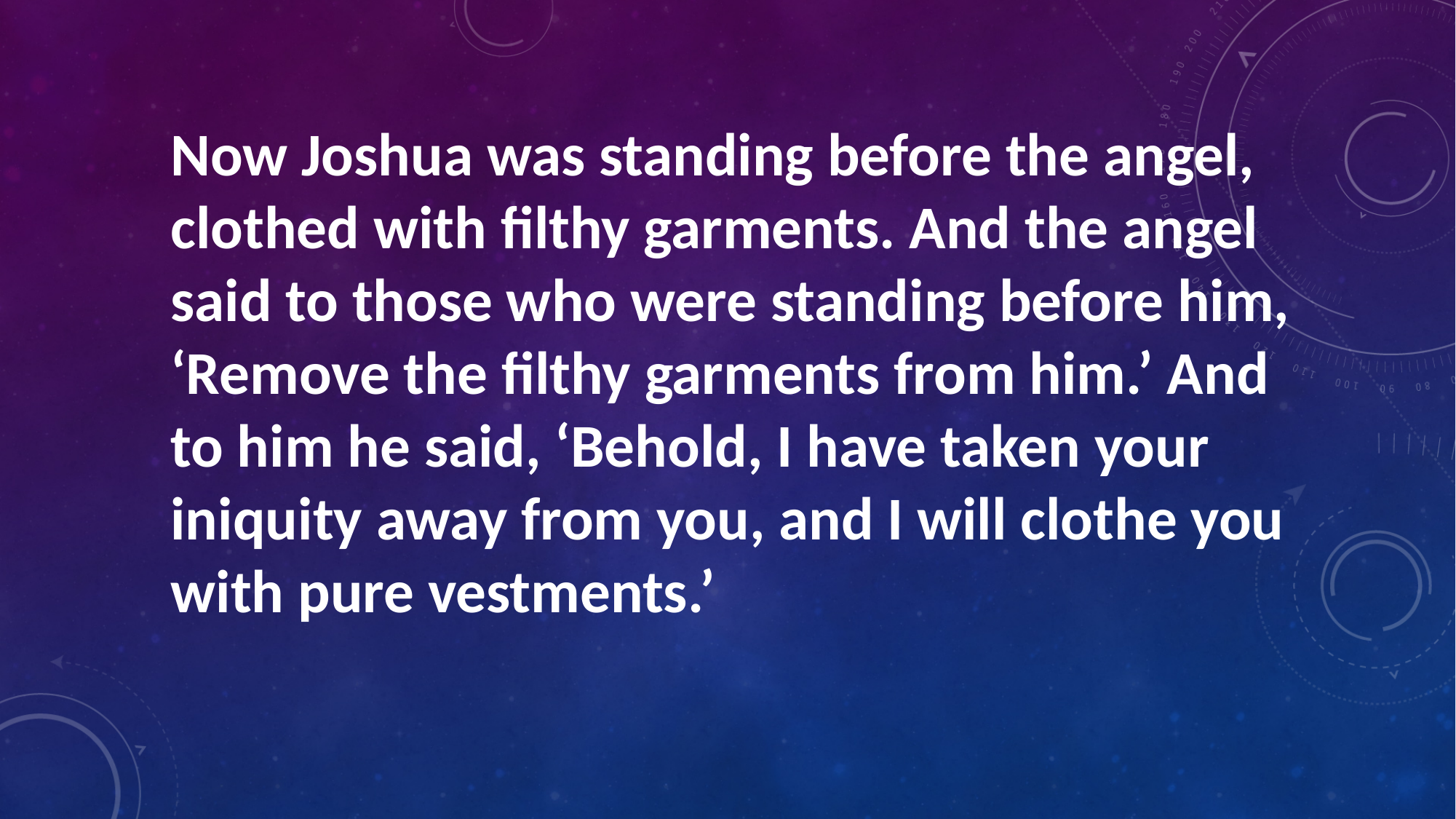

Now Joshua was standing before the angel, clothed with filthy garments. And the angel said to those who were standing before him, ‘Remove the filthy garments from him.’ And to him he said, ‘Behold, I have taken your iniquity away from you, and I will clothe you with pure vestments.’